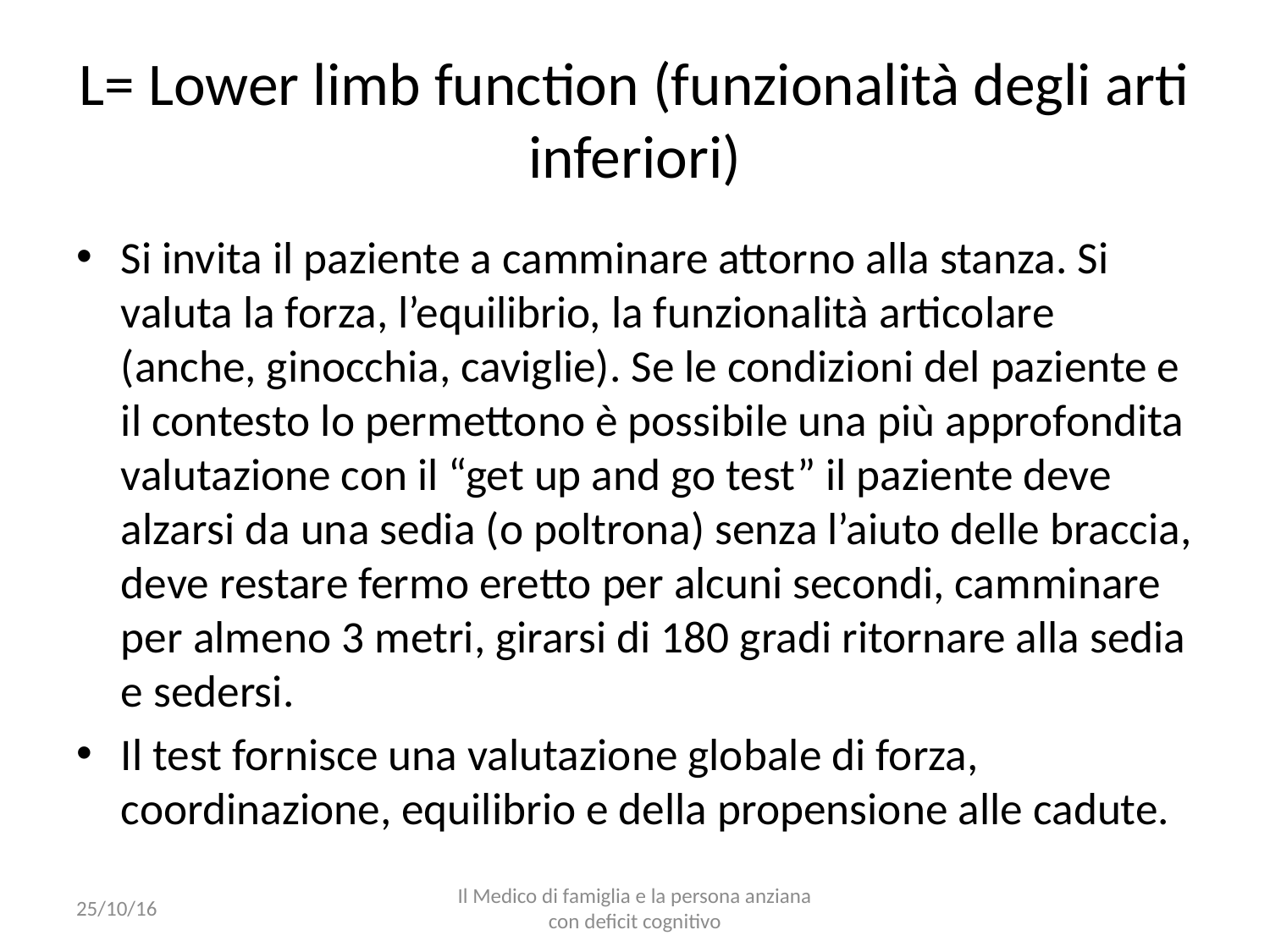

# L= Lower limb function (funzionalità degli arti inferiori)
Si invita il paziente a camminare attorno alla stanza. Si valuta la forza, l’equilibrio, la funzionalità articolare (anche, ginocchia, caviglie). Se le condizioni del paziente e il contesto lo permettono è possibile una più approfondita valutazione con il “get up and go test” il paziente deve alzarsi da una sedia (o poltrona) senza l’aiuto delle braccia, deve restare fermo eretto per alcuni secondi, camminare per almeno 3 metri, girarsi di 180 gradi ritornare alla sedia e sedersi.
Il test fornisce una valutazione globale di forza, coordinazione, equilibrio e della propensione alle cadute.

25/10/16
Il Medico di famiglia e la persona anziana con deficit cognitivo